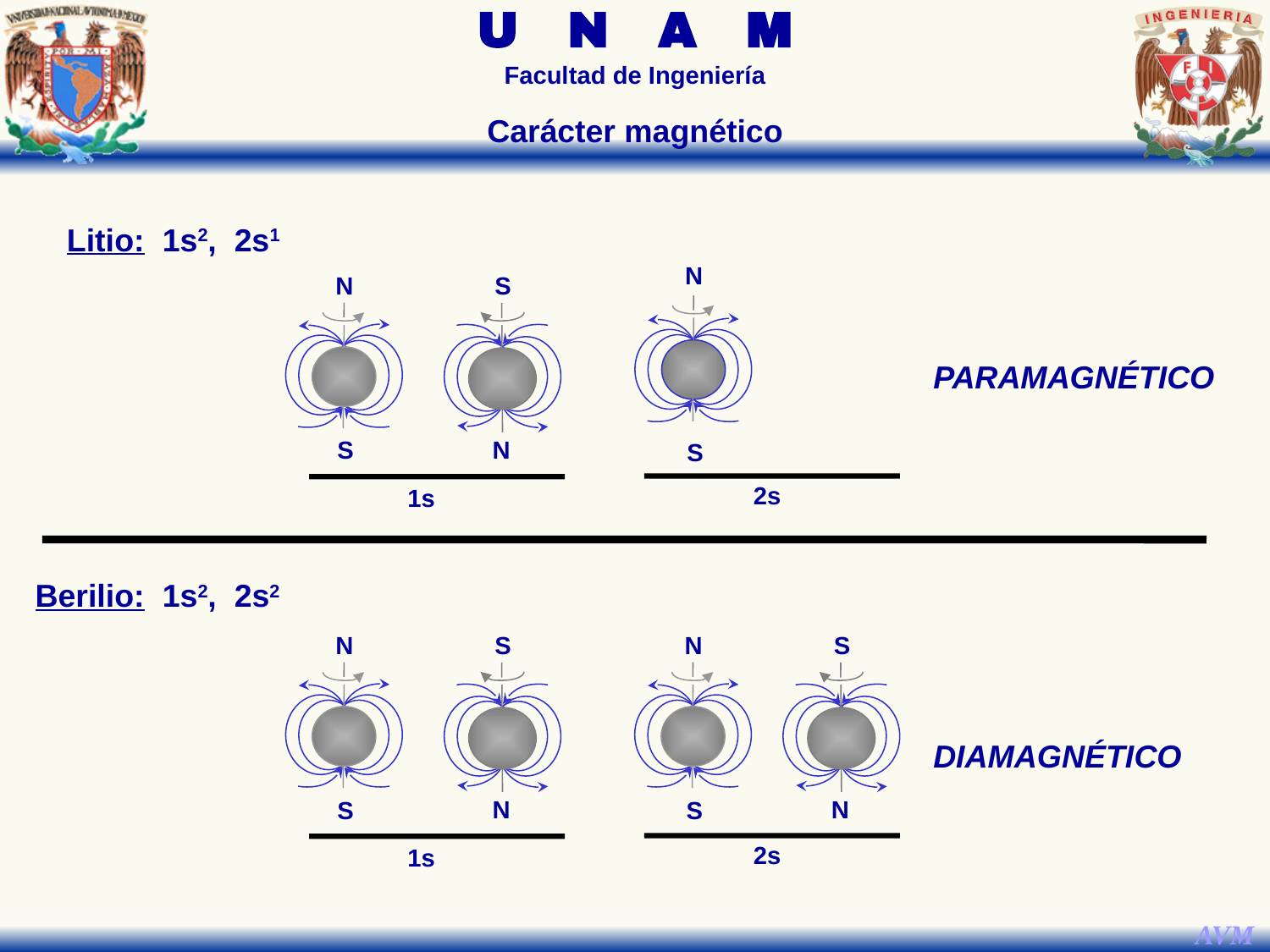

Carácter magnético
Litio:  1s2,  2s1
N

S
N

S
S

N
PARAMAGNÉTICO
1s

2s

Berilio:  1s2,  2s2
N

S
S

N
N

S
S

N
DIAMAGNÉTICO
1s

2s